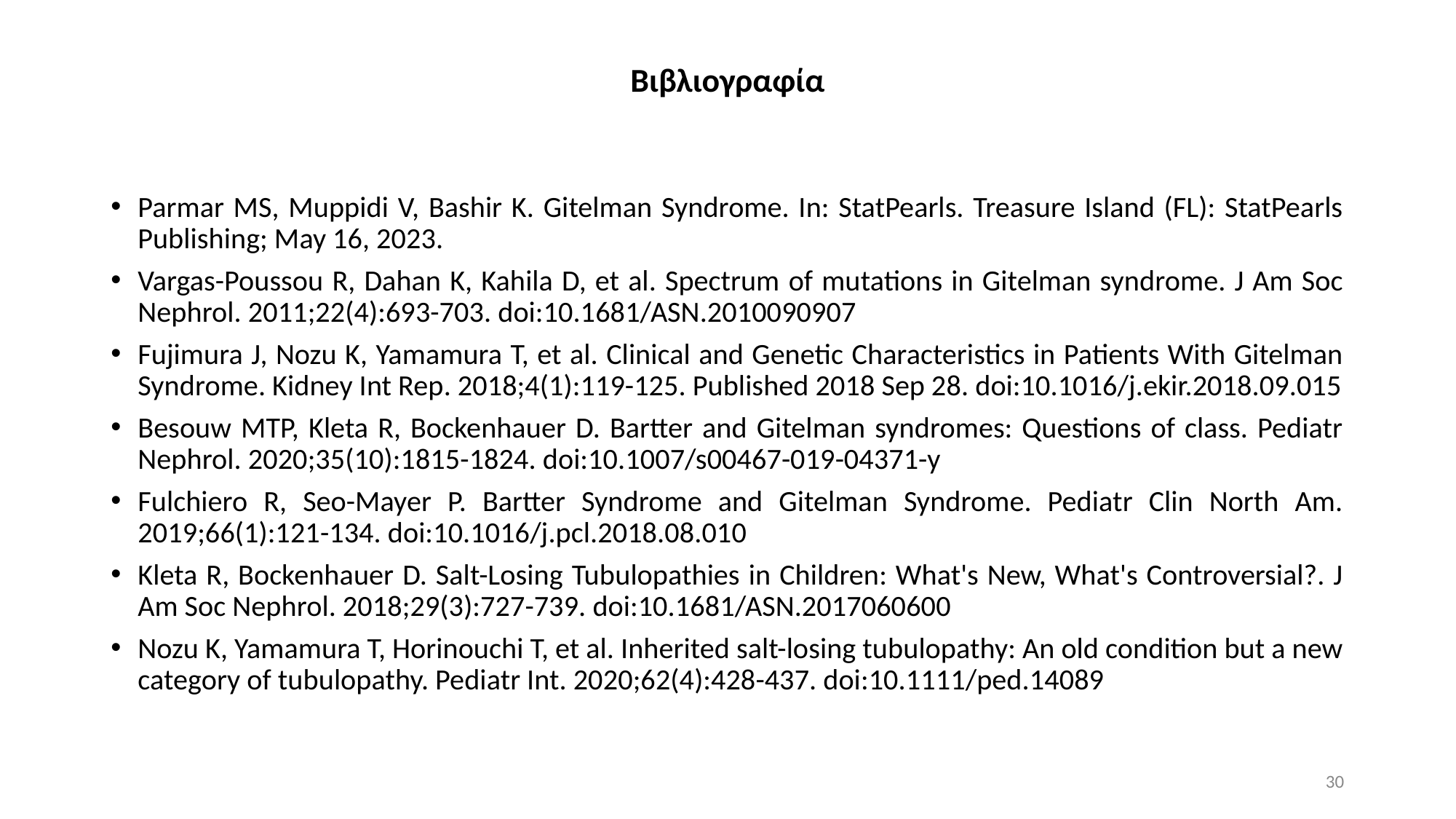

Βιβλιογραφία
Parmar MS, Muppidi V, Bashir K. Gitelman Syndrome. In: StatPearls. Treasure Island (FL): StatPearls Publishing; May 16, 2023.
Vargas-Poussou R, Dahan K, Kahila D, et al. Spectrum of mutations in Gitelman syndrome. J Am Soc Nephrol. 2011;22(4):693-703. doi:10.1681/ASN.2010090907
Fujimura J, Nozu K, Yamamura T, et al. Clinical and Genetic Characteristics in Patients With Gitelman Syndrome. Kidney Int Rep. 2018;4(1):119-125. Published 2018 Sep 28. doi:10.1016/j.ekir.2018.09.015
Besouw MTP, Kleta R, Bockenhauer D. Bartter and Gitelman syndromes: Questions of class. Pediatr Nephrol. 2020;35(10):1815-1824. doi:10.1007/s00467-019-04371-y
Fulchiero R, Seo-Mayer P. Bartter Syndrome and Gitelman Syndrome. Pediatr Clin North Am. 2019;66(1):121-134. doi:10.1016/j.pcl.2018.08.010
Kleta R, Bockenhauer D. Salt-Losing Tubulopathies in Children: What's New, What's Controversial?. J Am Soc Nephrol. 2018;29(3):727-739. doi:10.1681/ASN.2017060600
Nozu K, Yamamura T, Horinouchi T, et al. Inherited salt-losing tubulopathy: An old condition but a new category of tubulopathy. Pediatr Int. 2020;62(4):428-437. doi:10.1111/ped.14089
30